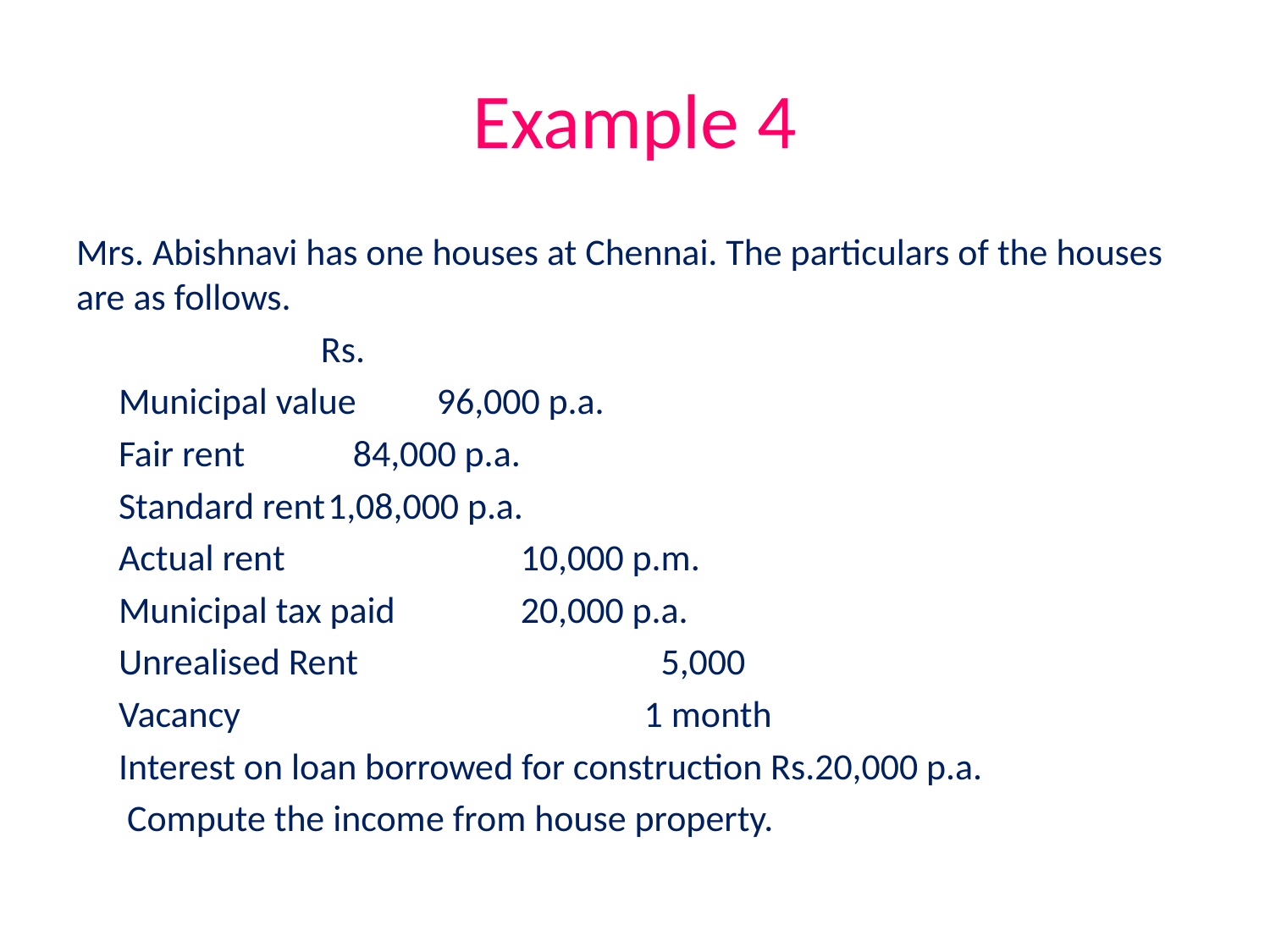

# Example 4
Mrs. Abishnavi has one houses at Chennai. The particulars of the houses are as follows.
				                   Rs.
     Municipal value 			   96,000 p.a.
     Fair rent				   84,000 p.a.
     Standard rent			1,08,000 p.a.
     Actual rent 		            	   10,000 p.m.
     Municipal tax paid		   	   20,000 p.a.
     Unrealised Rent                                    5,000
     Vacancy                                                1 month
     Interest on loan borrowed for construction Rs.20,000 p.a.
      Compute the income from house property.